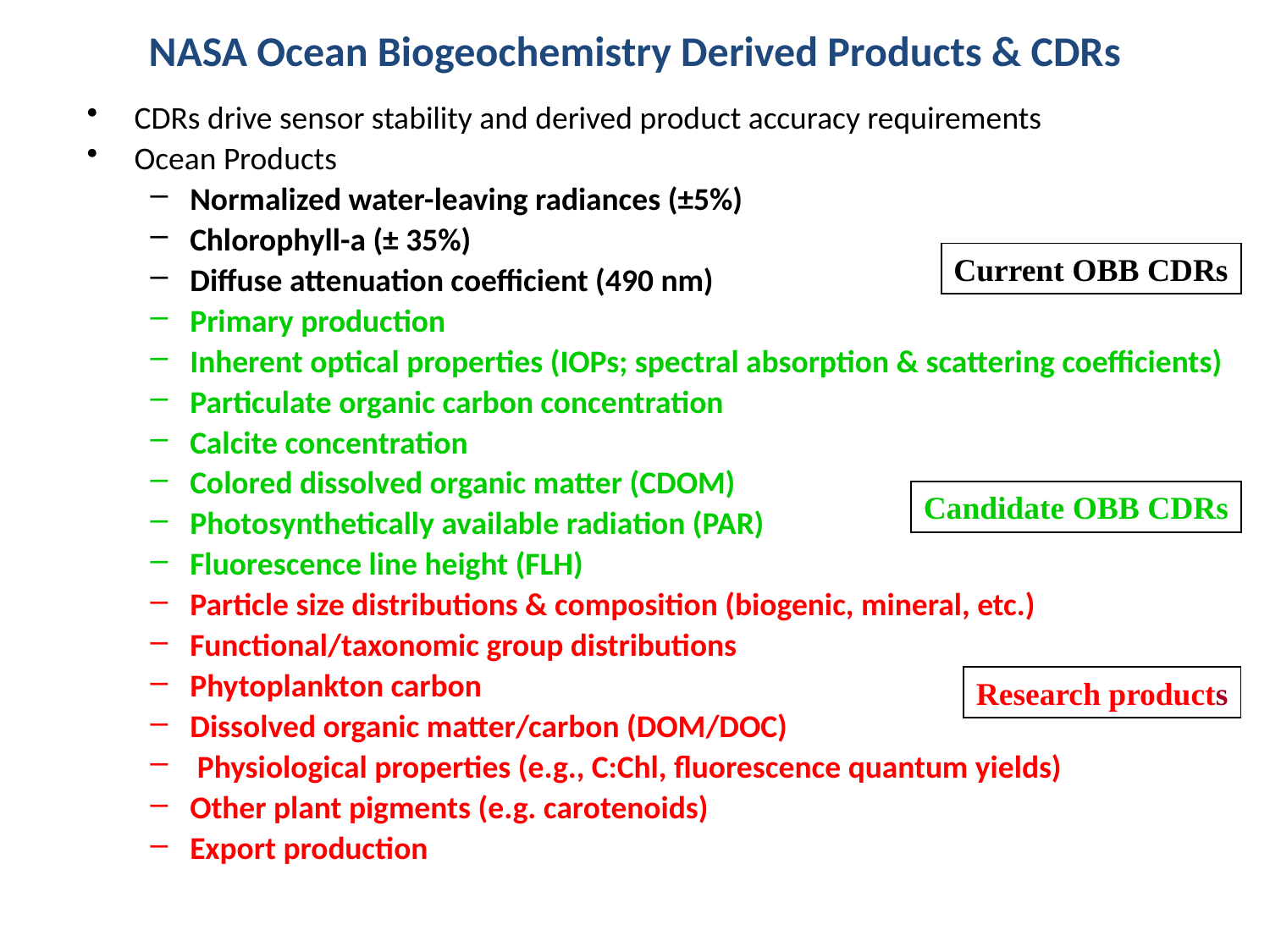

NASA Ocean Biogeochemistry Derived Products & CDRs
CDRs drive sensor stability and derived product accuracy requirements
Ocean Products
Normalized water-leaving radiances (±5%)
Chlorophyll-a (± 35%)
Diffuse attenuation coefficient (490 nm)
Primary production
Inherent optical properties (IOPs; spectral absorption & scattering coefficients)
Particulate organic carbon concentration
Calcite concentration
Colored dissolved organic matter (CDOM)
Photosynthetically available radiation (PAR)
Fluorescence line height (FLH)
Particle size distributions & composition (biogenic, mineral, etc.)
Functional/taxonomic group distributions
Phytoplankton carbon
Dissolved organic matter/carbon (DOM/DOC)
 Physiological properties (e.g., C:Chl, fluorescence quantum yields)
Other plant pigments (e.g. carotenoids)
Export production
Current OBB CDRs
Candidate OBB CDRs
Research products